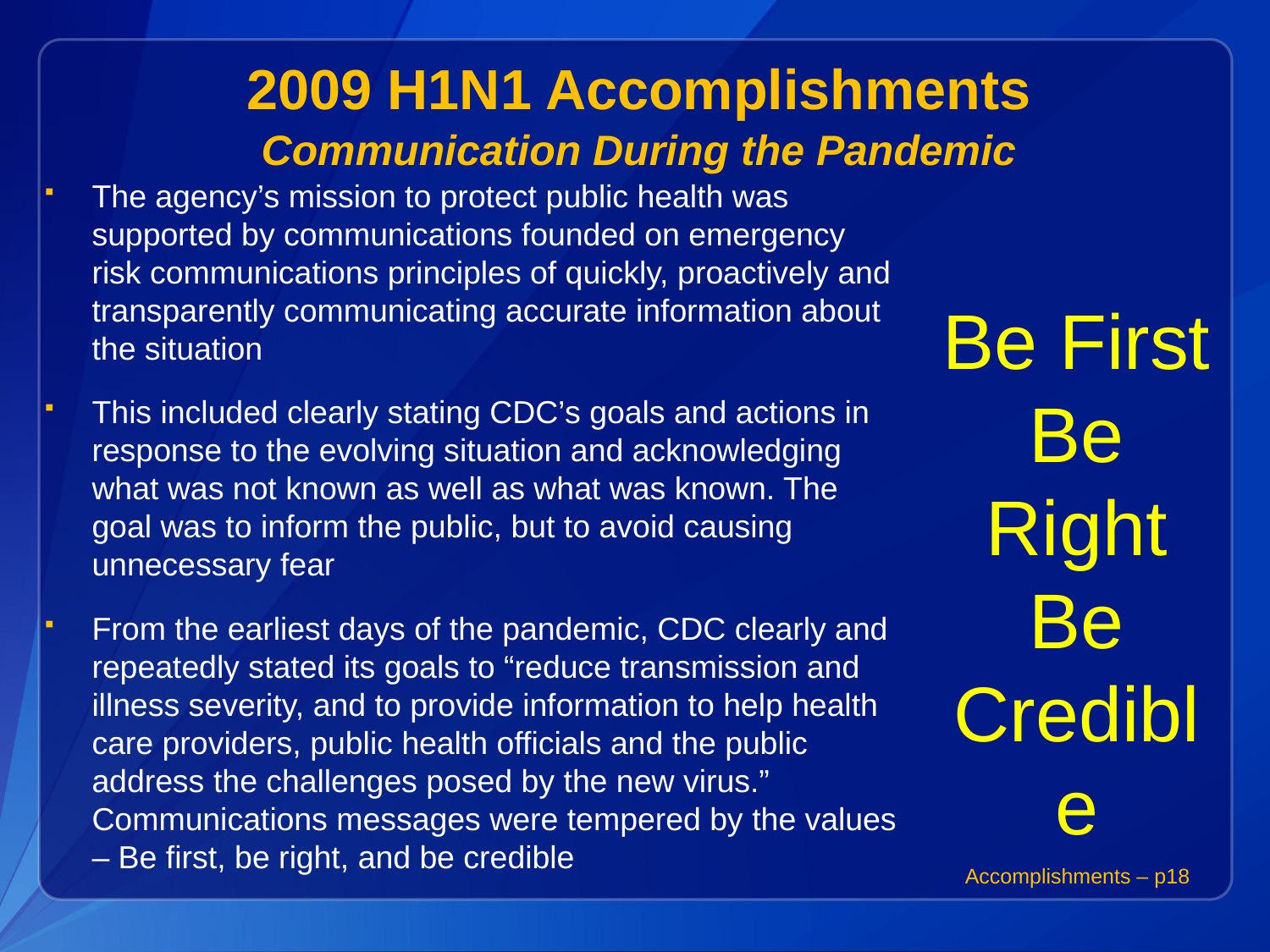

# 2009 H1N1 Accomplishments Communication During the Pandemic
The agency’s mission to protect public health was supported by communications founded on emergency risk communications principles of quickly, proactively and transparently communicating accurate information about the situation

This included clearly stating CDC’s goals and actions in response to the evolving situation and acknowledging what was not known as well as what was known. The goal was to inform the public, but to avoid causing unnecessary fear

From the earliest days of the pandemic, CDC clearly and repeatedly stated its goals to “reduce transmission and illness severity, and to provide information to help health care providers, public health officials and the public address the challenges posed by the new virus.” Communications messages were tempered by the values – Be first, be right, and be credible

Be First
Be Right
Be Credible
Accomplishments – p18